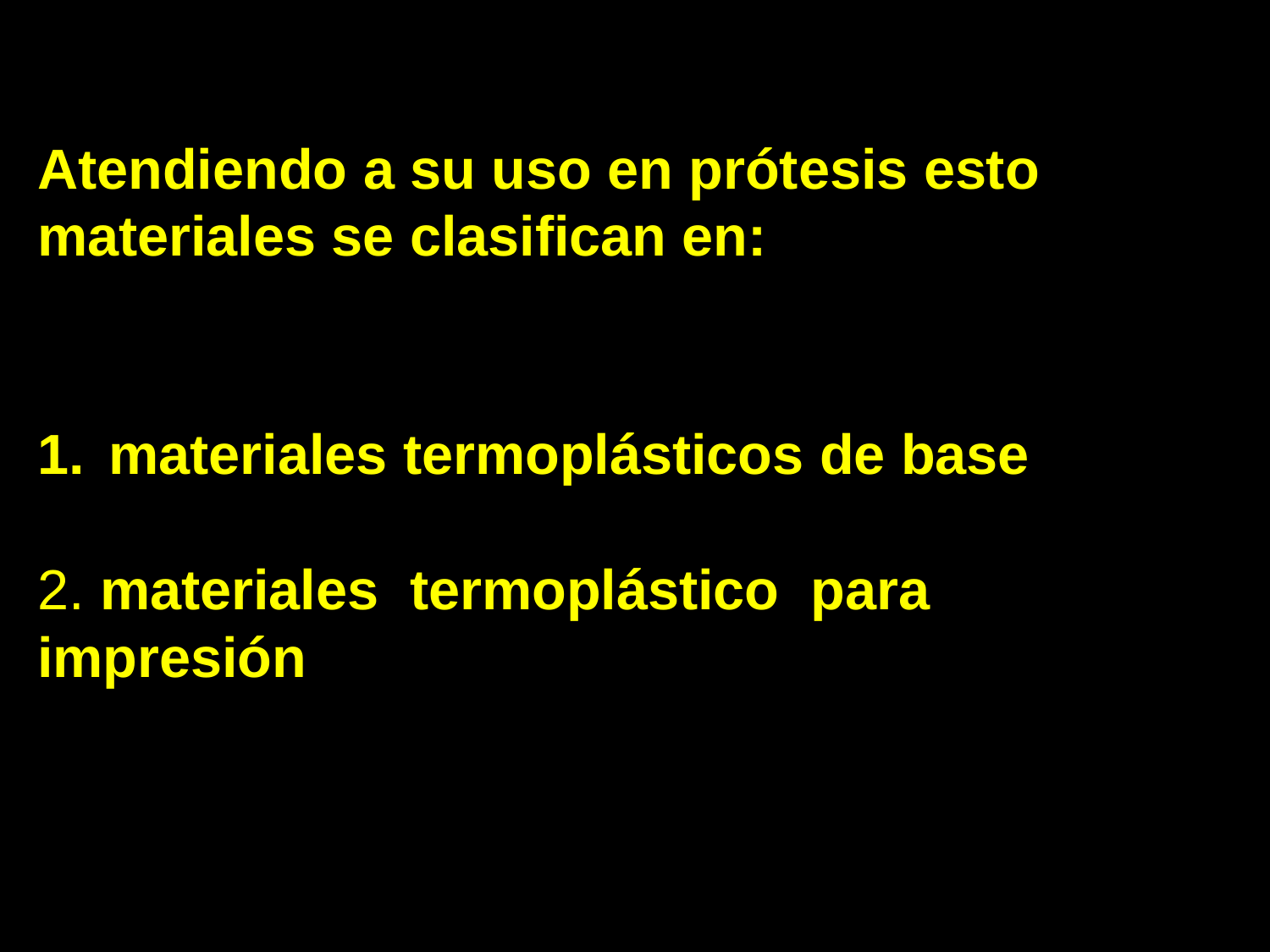

Atendiendo a su uso en prótesis esto materiales se clasifican en:
materiales termoplásticos de base

2. materiales  termoplástico  para impresión